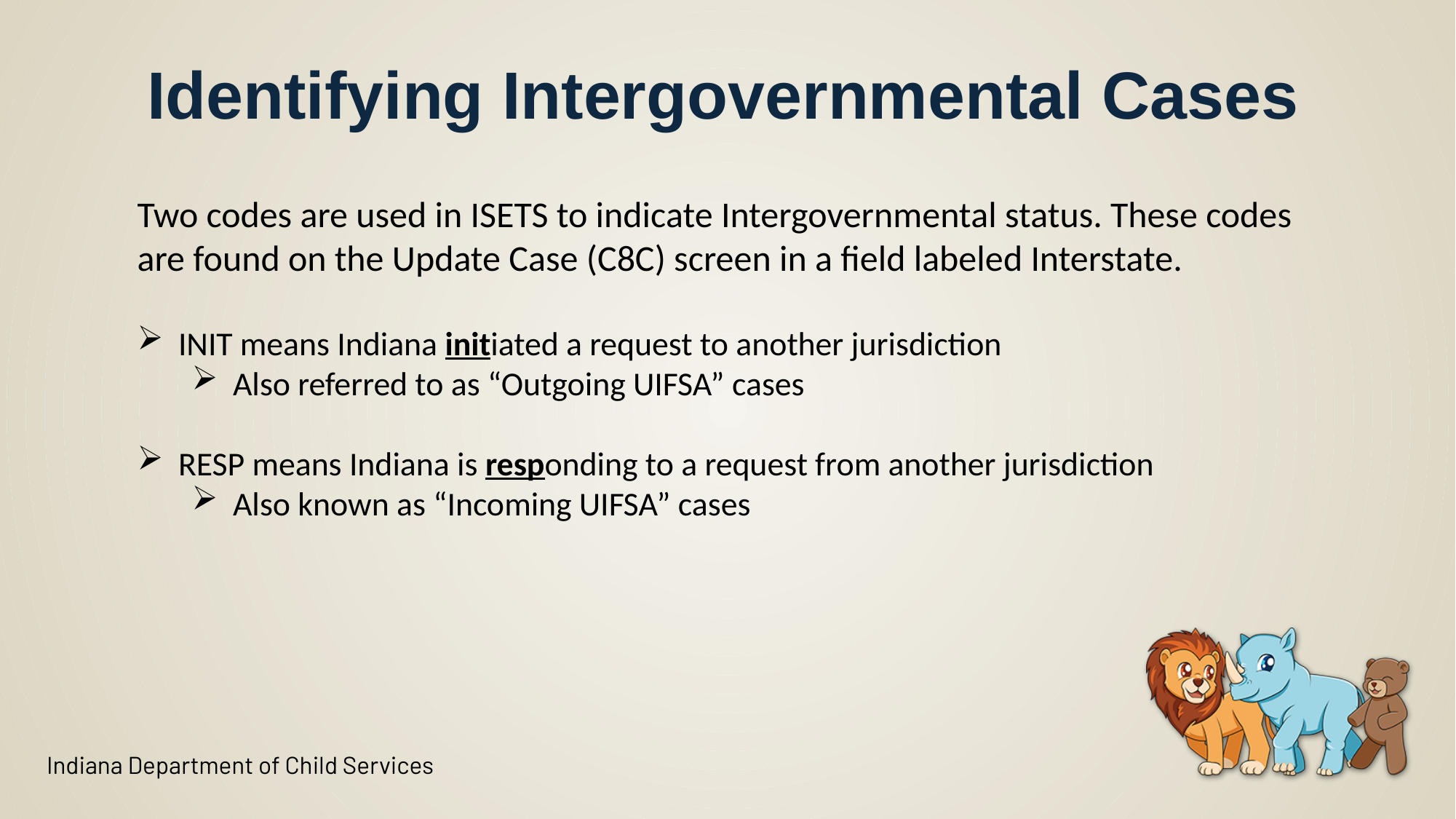

Identifying Intergovernmental Cases
Two codes are used in ISETS to indicate Intergovernmental status. These codes are found on the Update Case (C8C) screen in a field labeled Interstate.

INIT means Indiana initiated a request to another jurisdiction
Also referred to as “Outgoing UIFSA” cases

RESP means Indiana is responding to a request from another jurisdiction
Also known as “Incoming UIFSA” cases